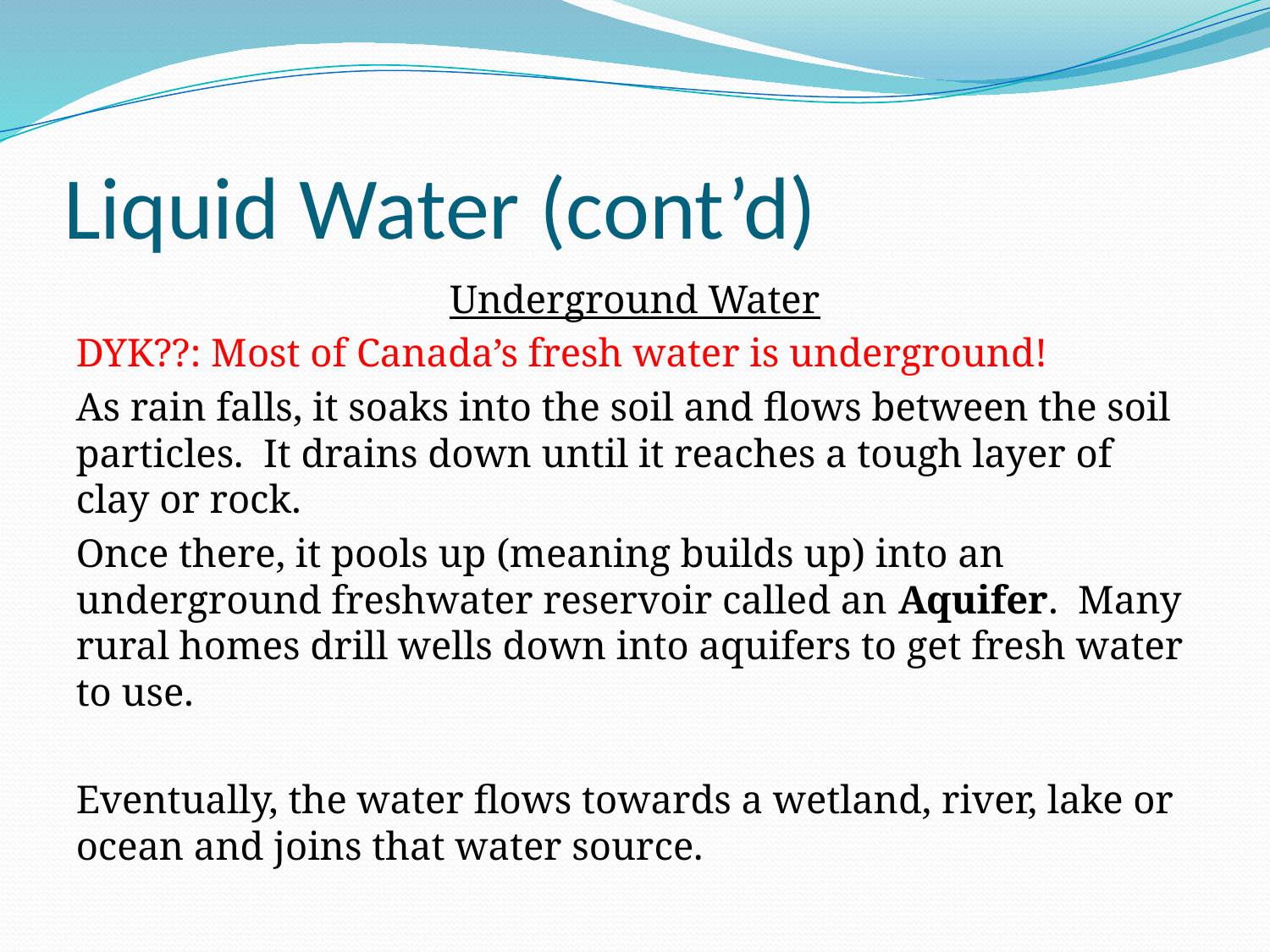

# Liquid Water (cont’d)
Underground Water
DYK??: Most of Canada’s fresh water is underground!
As rain falls, it soaks into the soil and flows between the soil particles.  It drains down until it reaches a tough layer of clay or rock.
Once there, it pools up (meaning builds up) into an underground freshwater reservoir called an Aquifer.  Many rural homes drill wells down into aquifers to get fresh water to use.

Eventually, the water flows towards a wetland, river, lake or ocean and joins that water source.